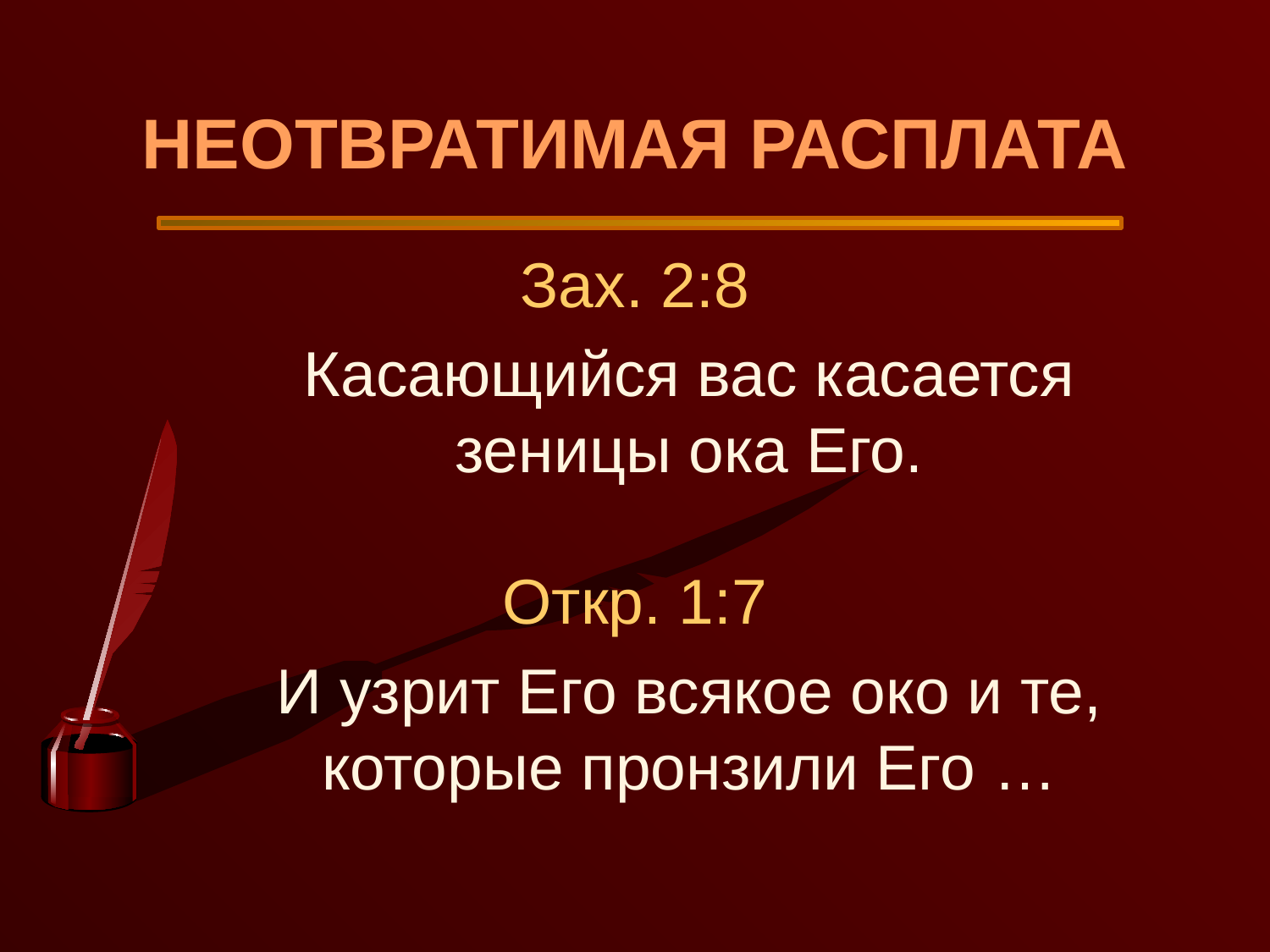

НЕОТВРАТИМАЯ РАСПЛАТА

Зах. 2:8
Касающийся вас касается зеницы ока Его.
Откр. 1:7
И узрит Его всякое око и те, которые пронзили Его …